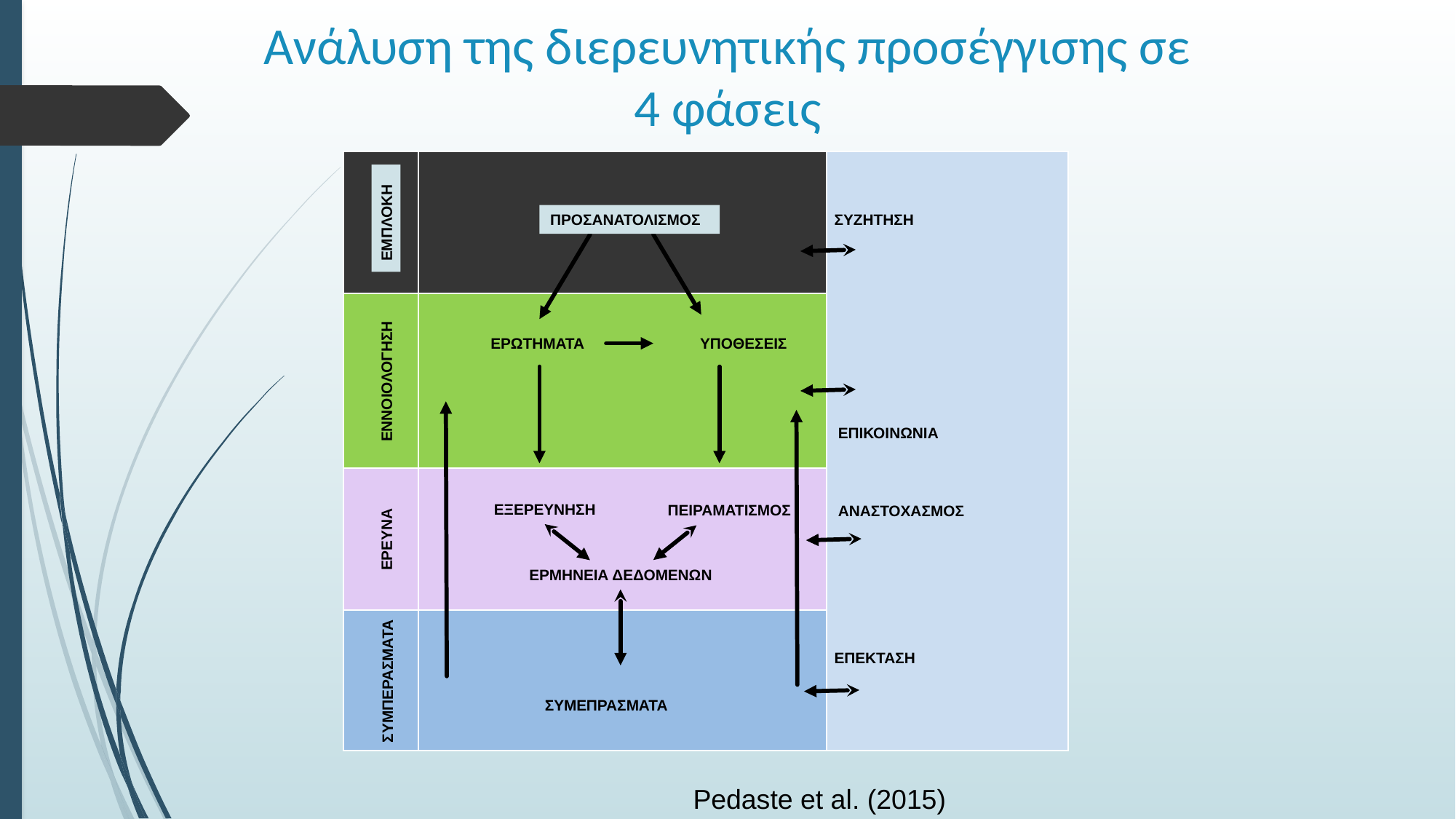

# Ανάλυση της διερευνητικής προσέγγισης σε 4 φάσεις
|  |  |  |
| --- | --- | --- |
|  |  |  |
|  |  |  |
|  |  |  |
ΕΜΠΛΟΚΗ
ΠΡΟΣΑΝΑΤΟΛΙΣΜΟΣ
ΣΥΖΗΤΗΣΗ
ΕΡΩΤΗΜΑΤΑ
ΥΠΟΘΕΣΕΙΣ
ΕΝΝΟΙΟΛΟΓΗΣΗ
ΕΠΙΚΟΙΝΩΝΙΑ
ΕΡΕΥΝΑ
ΕΞΕΡΕΥΝΗΣΗ
ΠΕΙΡΑΜΑΤΙΣΜΟΣ
ΑΝΑΣΤΟΧΑΣΜΟΣ
ΕΡΜΗΝΕΙΑ ΔΕΔΟΜΕΝΩΝ
ΕΠΕΚΤΑΣΗ
ΣΥΜΠΕΡΑΣΜΑΤΑ
ΣΥΜΕΠΡΑΣΜΑΤΑ
Pedaste et al. (2015)